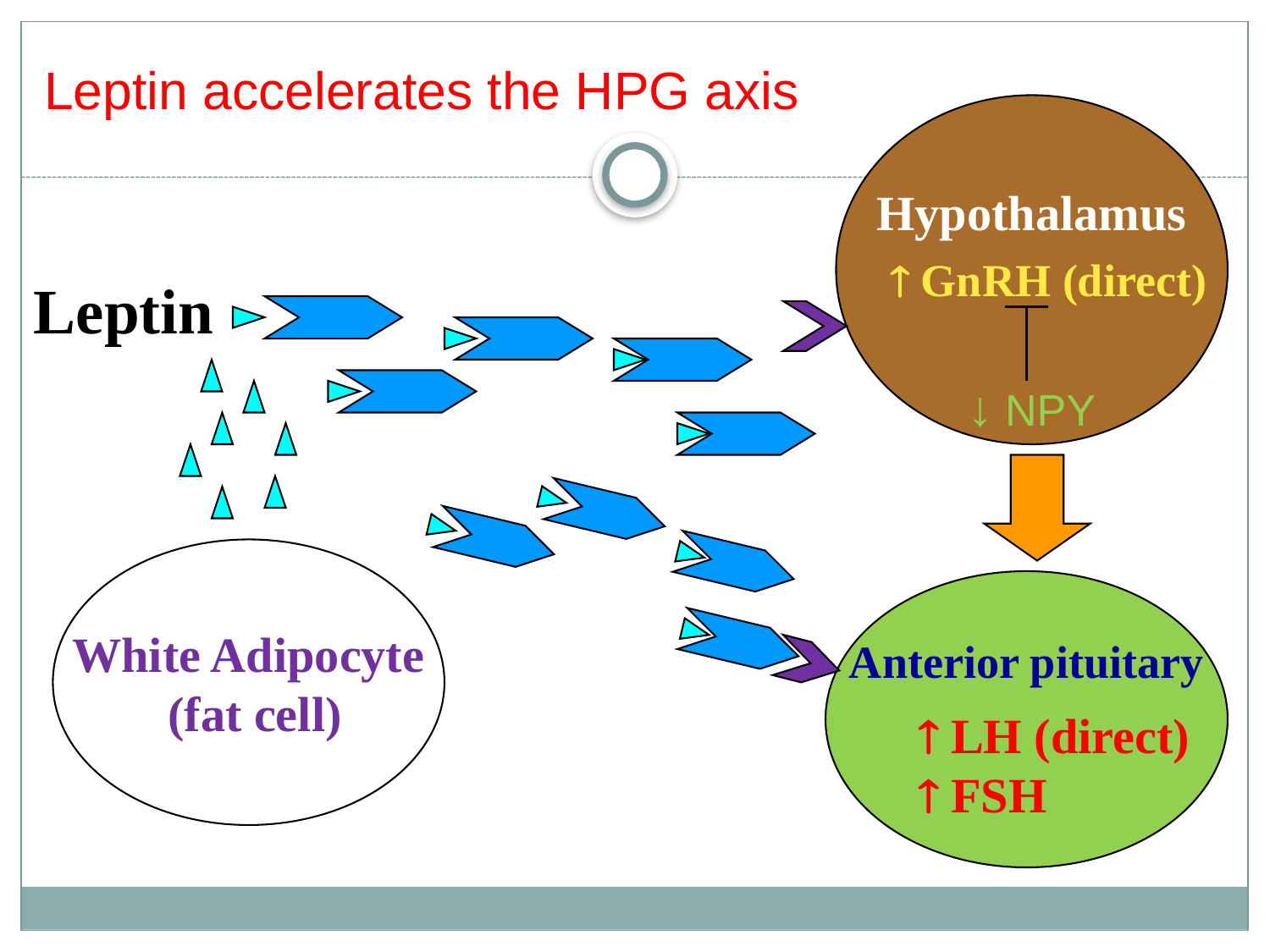

# Leptin accelerates the HPG axis

Hypothalamus

↑ GnRH (direct)

Leptin

↓ NPY

White Adipocyte
 (fat cell)

Anterior pituitary

↑ LH (direct)
↑ FSH